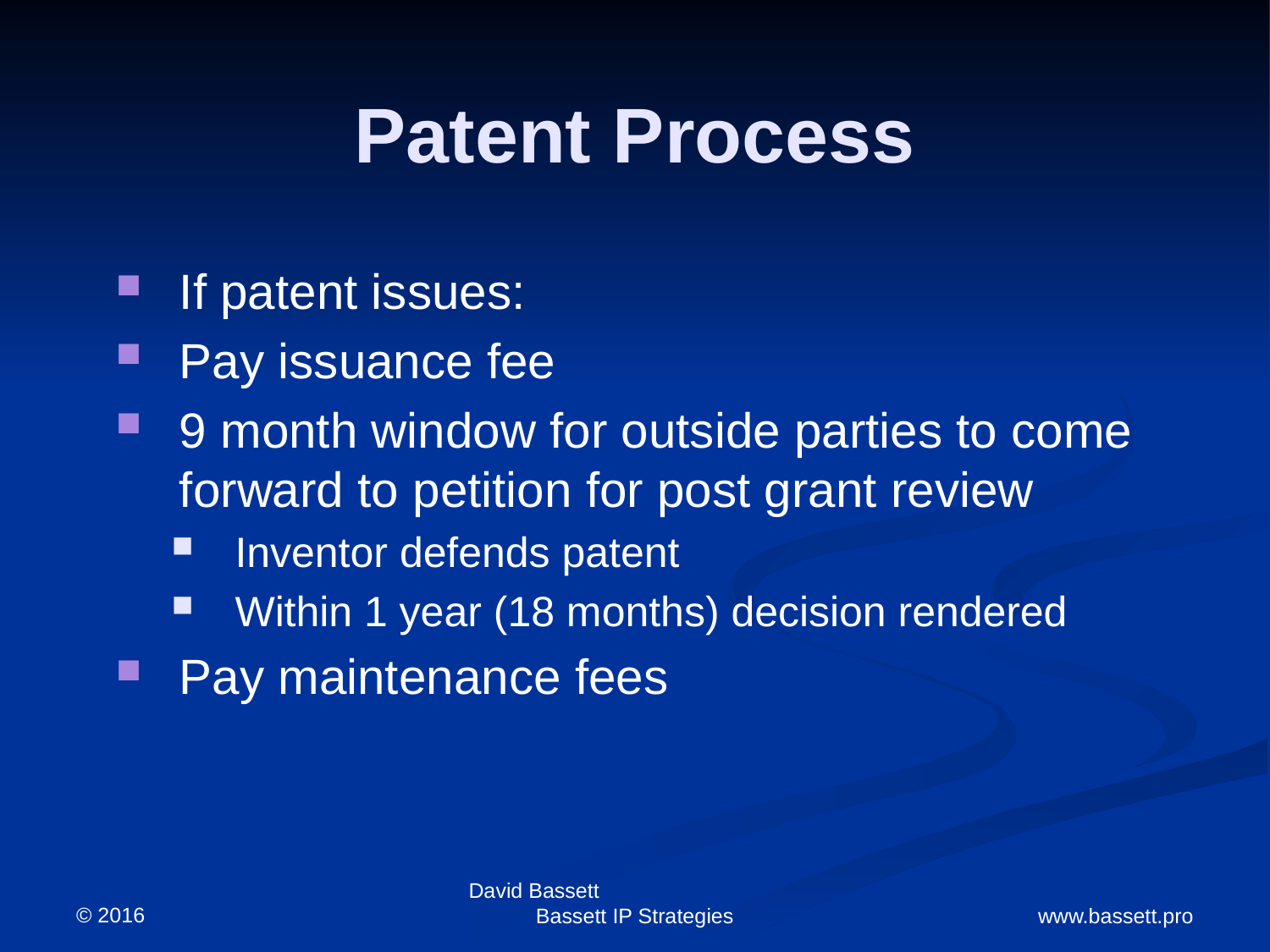

# Patent Process
If patent issues:
Pay issuance fee
9 month window for outside parties to come forward to petition for post grant review
Inventor defends patent
Within 1 year (18 months) decision rendered
Pay maintenance fees

© 2016
David Bassett                                   Bassett IP Strategies
www.bassett.pro